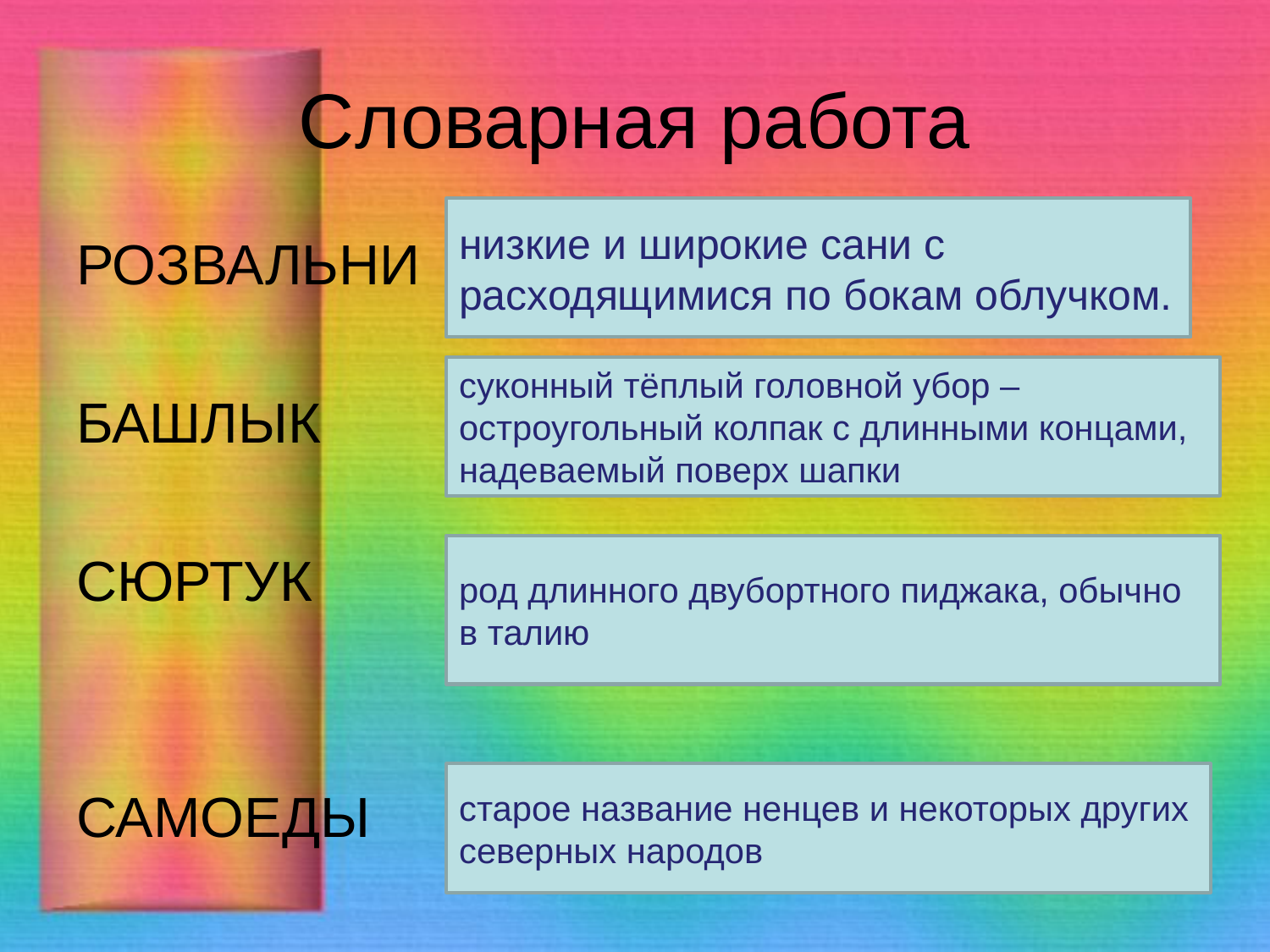

# Словарная работа
низкие и широкие сани с расходящимися по бокам облучком.
РОЗВАЛЬНИ

БАШЛЫК

СЮРТУК

САМОЕДЫ
суконный тёплый головной убор – остроугольный колпак с длинными концами, надеваемый поверх шапки
род длинного двубортного пиджака, обычно в талию
старое название ненцев и некоторых других северных народов